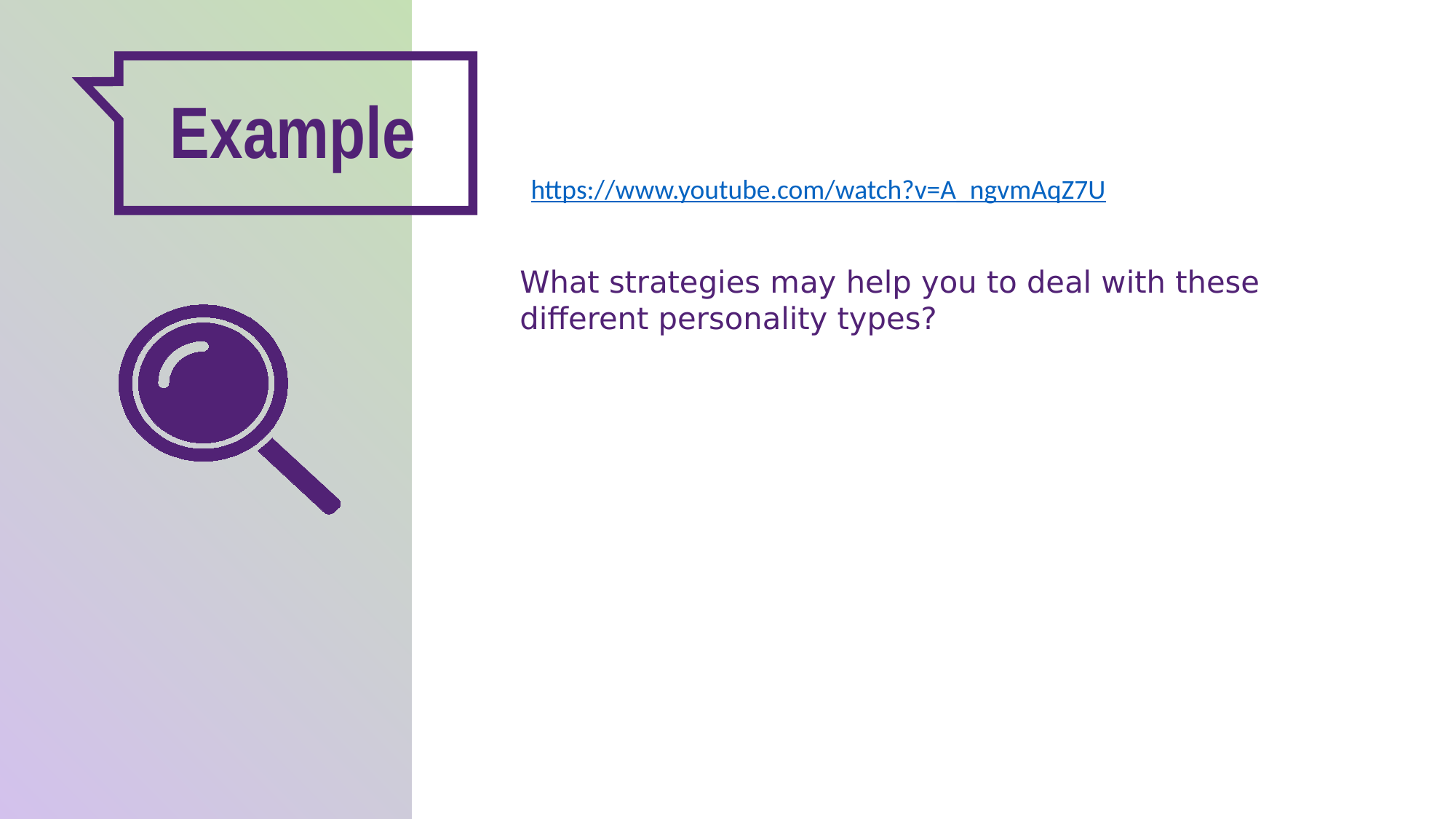

Example
https://www.youtube.com/watch?v=A_ngvmAqZ7U
What strategies may help you to deal with these different personality types?